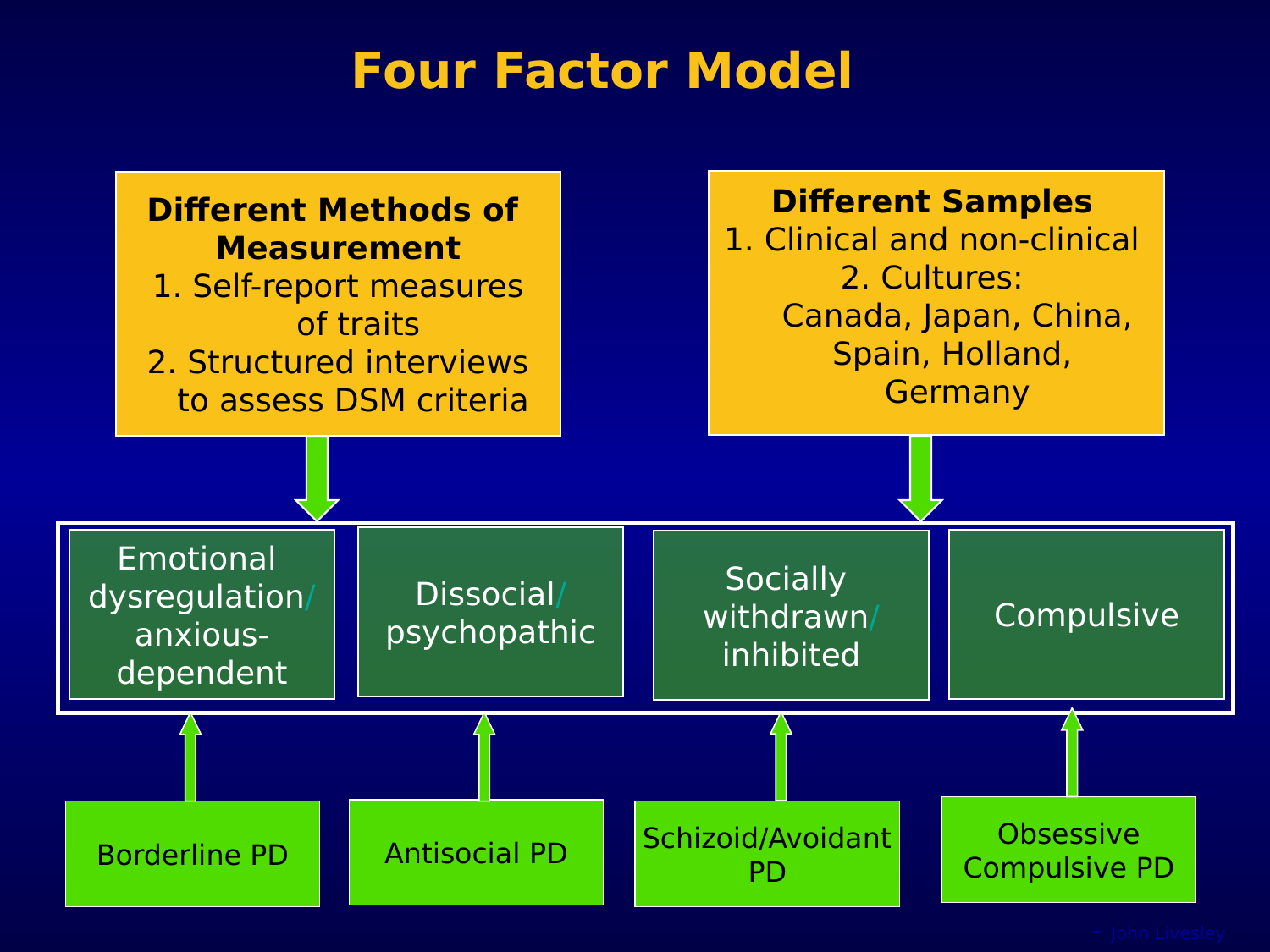

Four Factor Model

Different Methods of
Measurement
1. Self-report measures
    of traits
2. Structured interviews
    to assess DSM criteria
Different Samples
1. Clinical and non-clinical
2. Cultures:
     Canada, Japan, China,
     Spain, Holland,
     Germany

Dissocial/
psychopathic
Emotional
dysregulation/
anxious-
dependent
Compulsive
Socially
withdrawn/
inhibited

Obsessive
Compulsive PD
Antisocial PD
Borderline PD
Schizoid/Avoidant
PD
- John Livesley